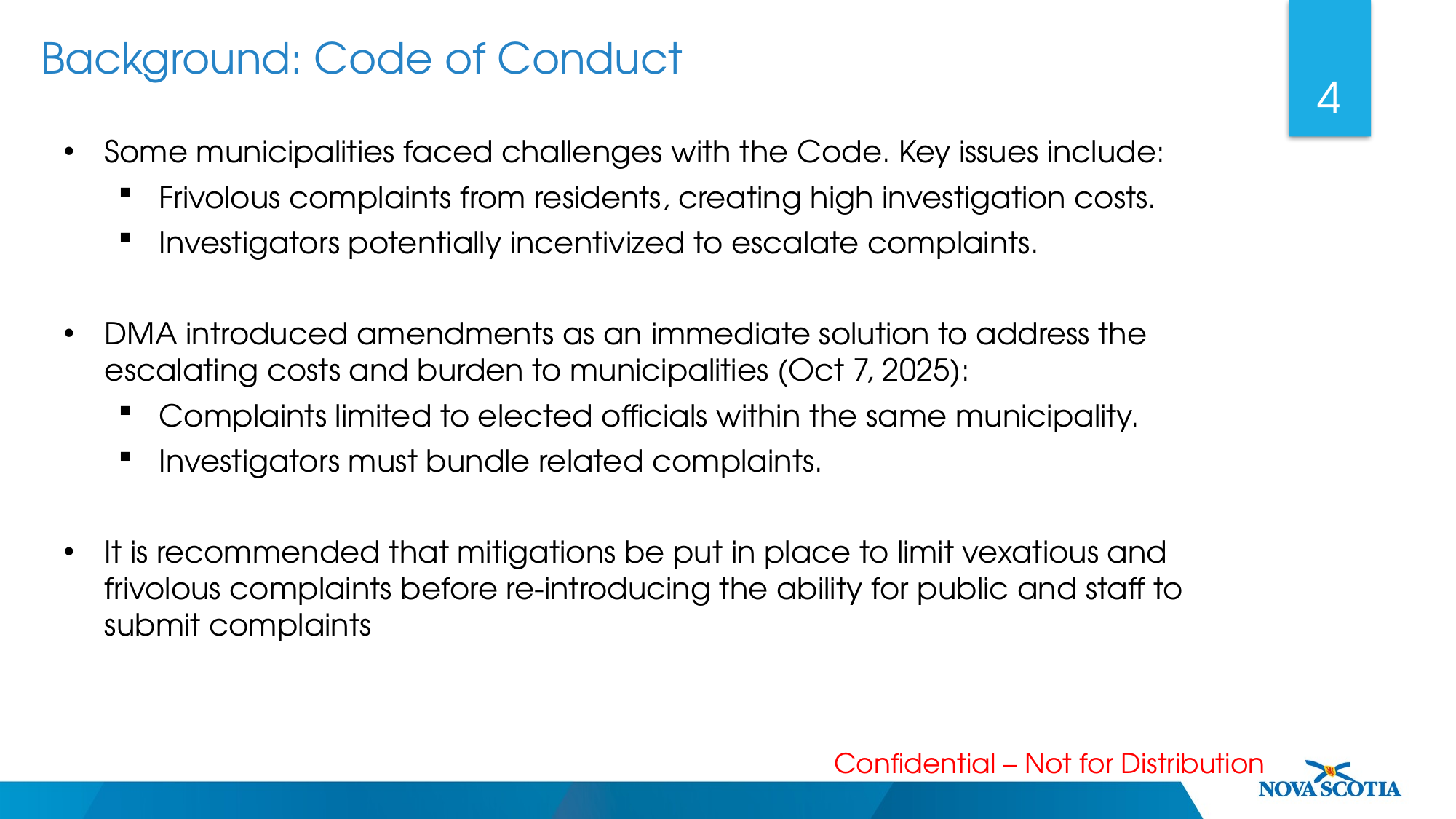

Background: Code of Conduct
4
Some municipalities faced challenges with the Code. Key issues include:
Frivolous complaints from residents, creating high investigation costs.
Investigators potentially incentivized to escalate complaints.

DMA introduced amendments as an immediate solution to address the escalating costs and burden to municipalities (Oct 7, 2025):
Complaints limited to elected officials within the same municipality.
Investigators must bundle related complaints.

It is recommended that mitigations be put in place to limit vexatious and frivolous complaints before re-introducing the ability for public and staff to submit complaints
Confidential – Not for Distribution